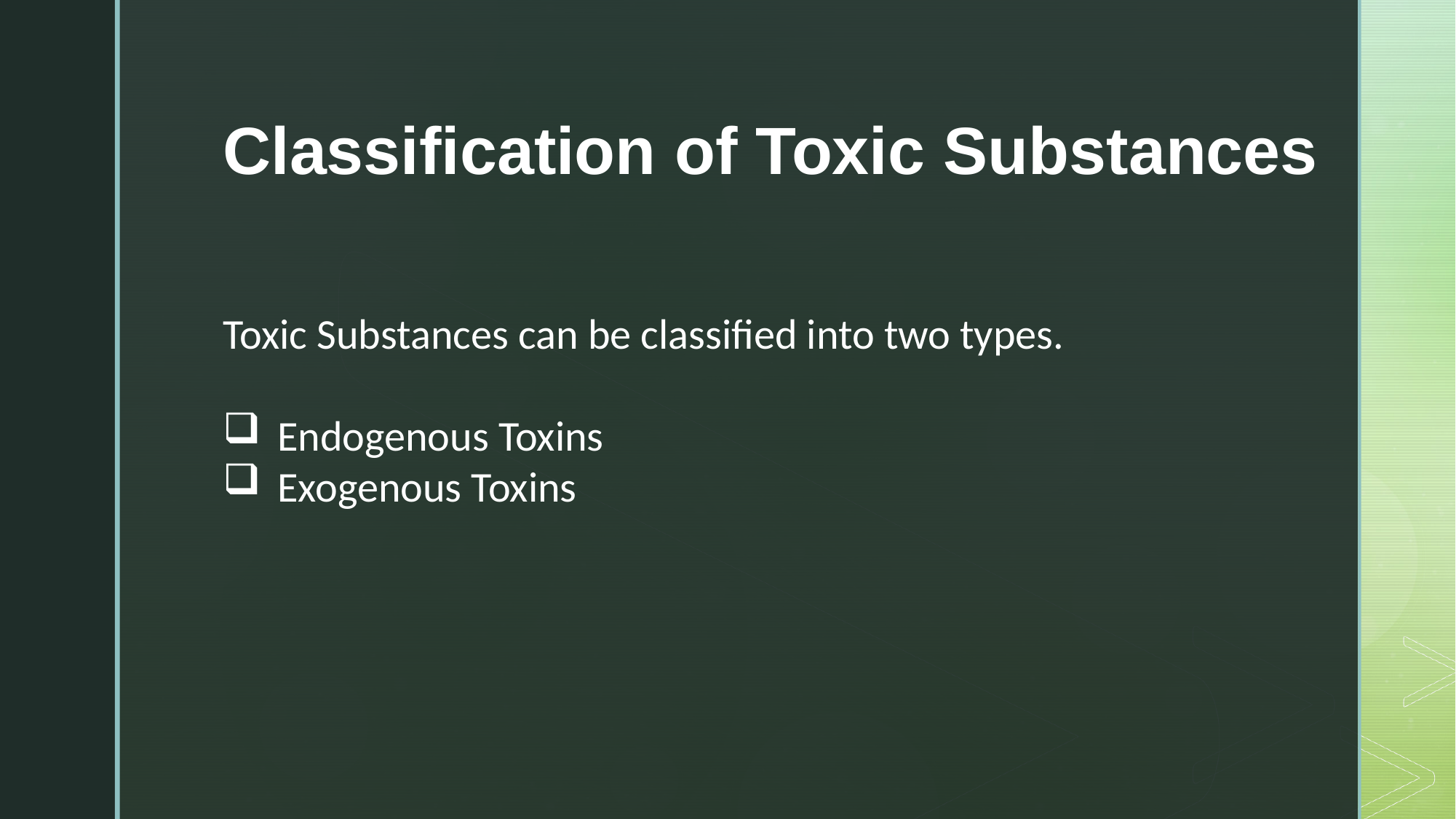

Classification of Toxic Substances
Toxic Substances can be classified into two types.

Endogenous Toxins
Exogenous Toxins